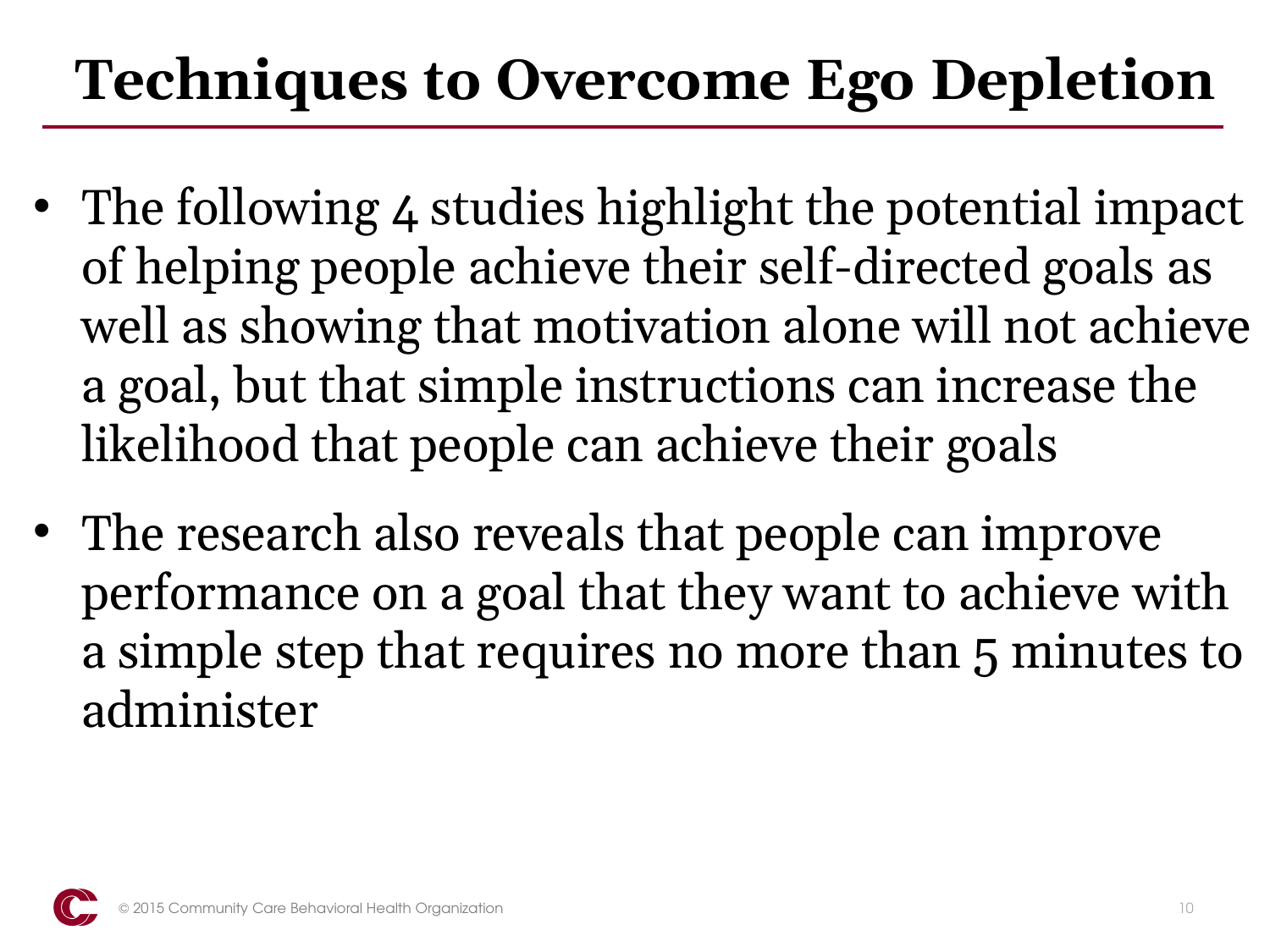

# Techniques to Overcome Ego Depletion
The following 4 studies highlight the potential impact of helping people achieve their self-directed goals as well as showing that motivation alone will not achieve a goal, but that simple instructions can increase the likelihood that people can achieve their goals

The research also reveals that people can improve performance on a goal that they want to achieve with a simple step that requires no more than 5 minutes to administer
© 2015 Community Care Behavioral Health Organization
10